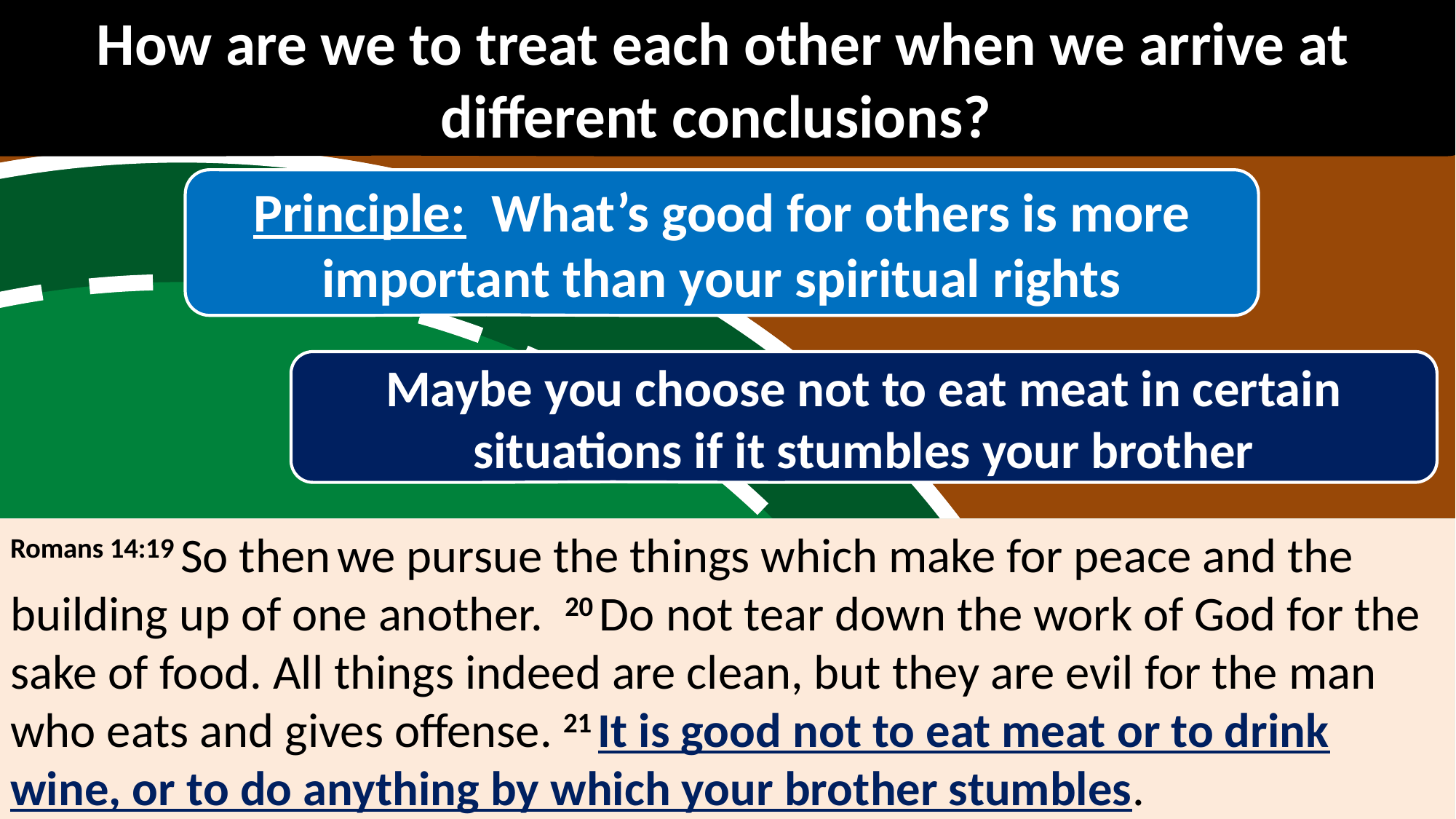

How are we to treat each other when we arrive at different conclusions?

Principle:  What’s good for others is more important than your spiritual rights

Maybe you choose not to eat meat in certain situations if it stumbles your brother
Romans 14:19 So then we pursue the things which make for peace and the  building up of one another.  20 Do not tear down the work of God for the sake of food. All things indeed are clean, but they are evil for the man who eats and gives offense. 21 It is good not to eat meat or to drink wine, or to do anything by which your brother stumbles.